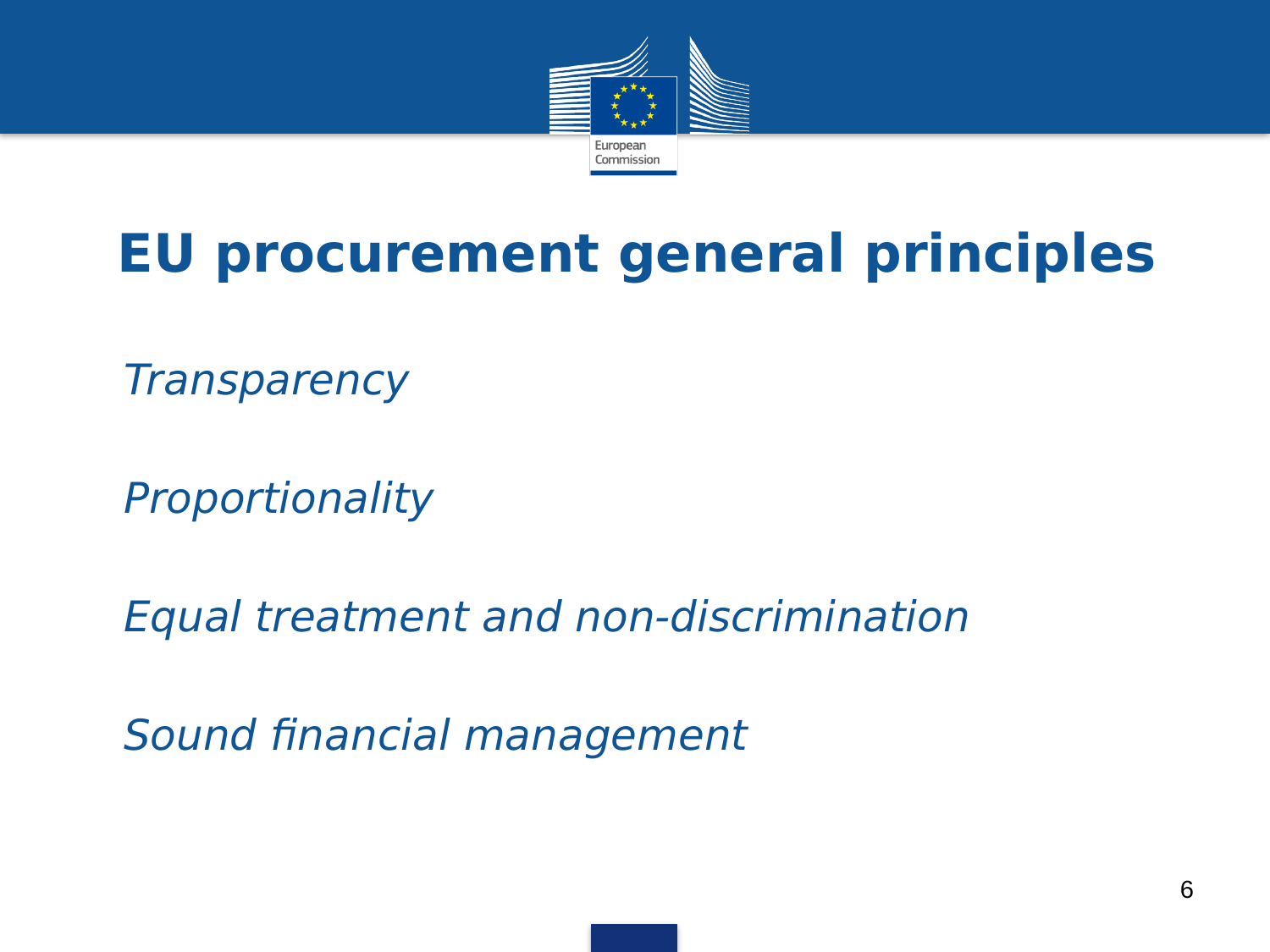

# EU procurement general principles
Transparency

Proportionality

Equal treatment and non-discrimination

Sound financial management
6